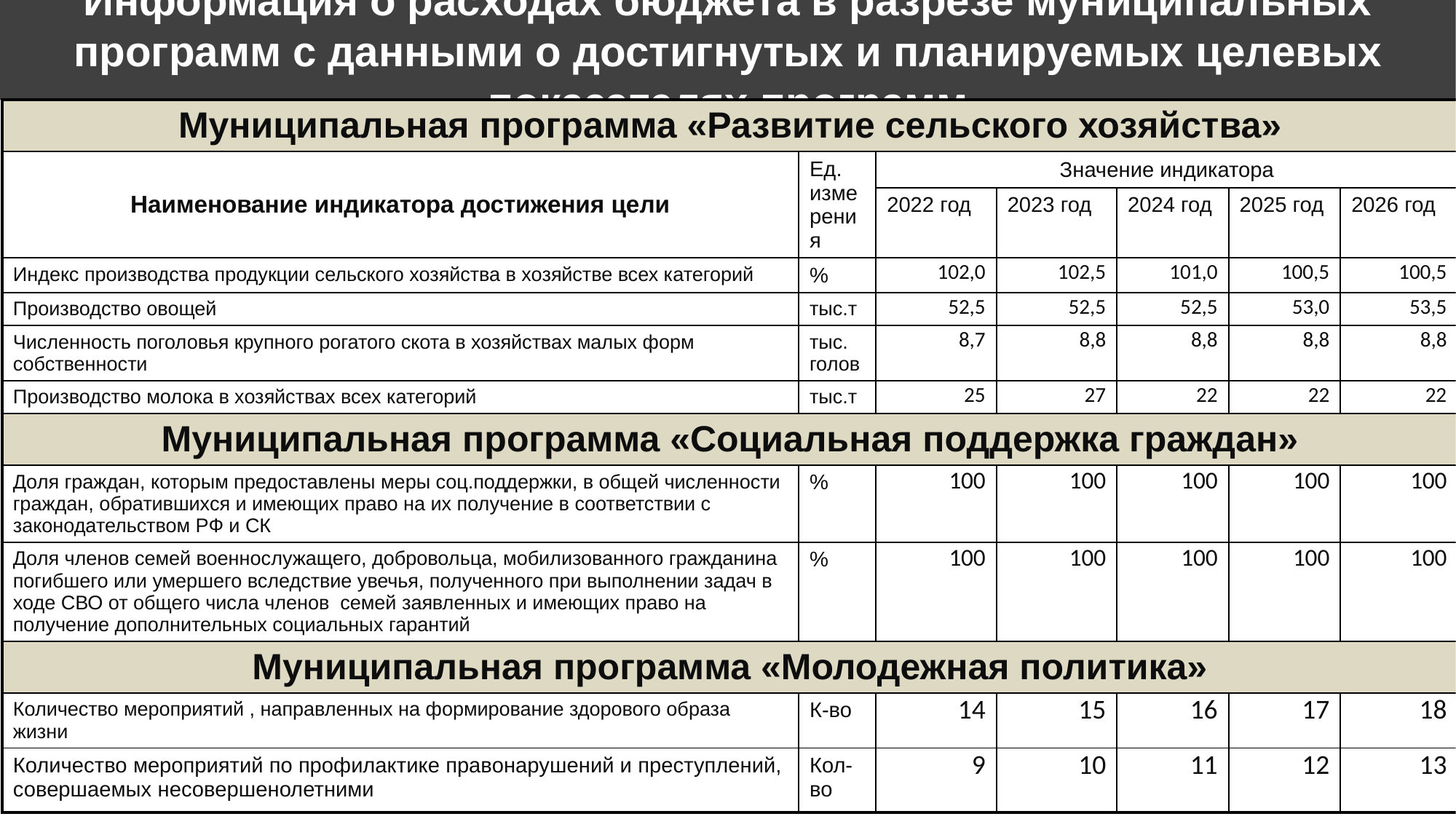

Информация о расходах бюджета в разрезе муниципальных программ с данными о достигнутых и планируемых целевых показателях программ
| Муниципальная программа «Развитие сельского хозяйства» |  |  |  |  |  |  |
| --- | --- | --- | --- | --- | --- | --- |
| Наименование индикатора достижения цели | Ед. измерения | Значение индикатора |  |  |  |  |
|  |  | 2022 год | 2023 год | 2024 год | 2025 год | 2026 год |
| Индекс производства продукции сельского хозяйства в хозяйстве всех категорий | % | 102,0 | 102,5 | 101,0 | 100,5 | 100,5 |
| Производство овощей | тыс.т | 52,5 | 52,5 | 52,5 | 53,0 | 53,5 |
| Численность поголовья крупного рогатого скота в хозяйствах малых форм собственности | тыс. голов | 8,7 | 8,8 | 8,8 | 8,8 | 8,8 |
| Производство молока в хозяйствах всех категорий | тыс.т | 25 | 27 | 22 | 22 | 22 |
| Муниципальная программа «Социальная поддержка граждан» |  |  |  |  |  |  |
| Доля граждан, которым предоставлены меры соц.поддержки, в общей численности граждан, обратившихся и имеющих право на их получение в соответствии с законодательством РФ и СК | % | 100 | 100 | 100 | 100 | 100 |
| Доля членов семей военнослужащего, добровольца, мобилизованного гражданина погибшего или умершего вследствие увечья, полученного при выполнении задач в ходе СВО от общего числа членов семей заявленных и имеющих право на получение дополнительных социальных гарантий | % | 100 | 100 | 100 | 100 | 100 |
| Муниципальная программа «Молодежная политика» |  |  |  |  |  |  |
| Количество мероприятий , направленных на формирование здорового образа жизни | К-во | 14 | 15 | 16 | 17 | 18 |
| Количество мероприятий по профилактике правонарушений и преступлений, совершаемых несовершенолетними | Кол-во | 9 | 10 | 11 | 12 | 13 |